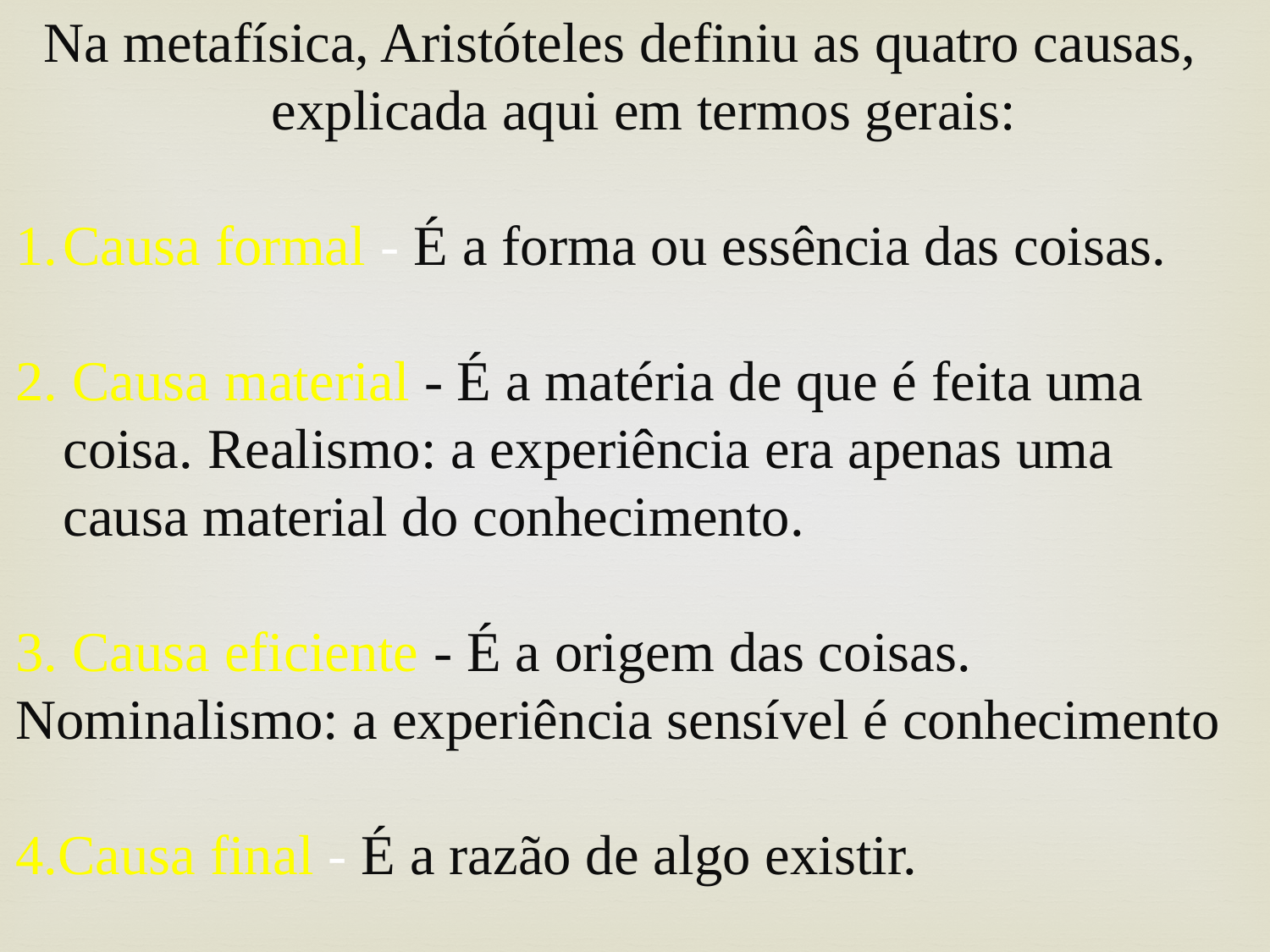

Na metafísica, Aristóteles definiu as quatro causas, explicada aqui em termos gerais:

Causa formal - É a forma ou essência das coisas.

2. Causa material - É a matéria de que é feita uma coisa. Realismo: a experiência era apenas uma causa material do conhecimento.

3. Causa eficiente - É a origem das coisas. Nominalismo: a experiência sensível é conhecimento

4.Causa final - É a razão de algo existir.